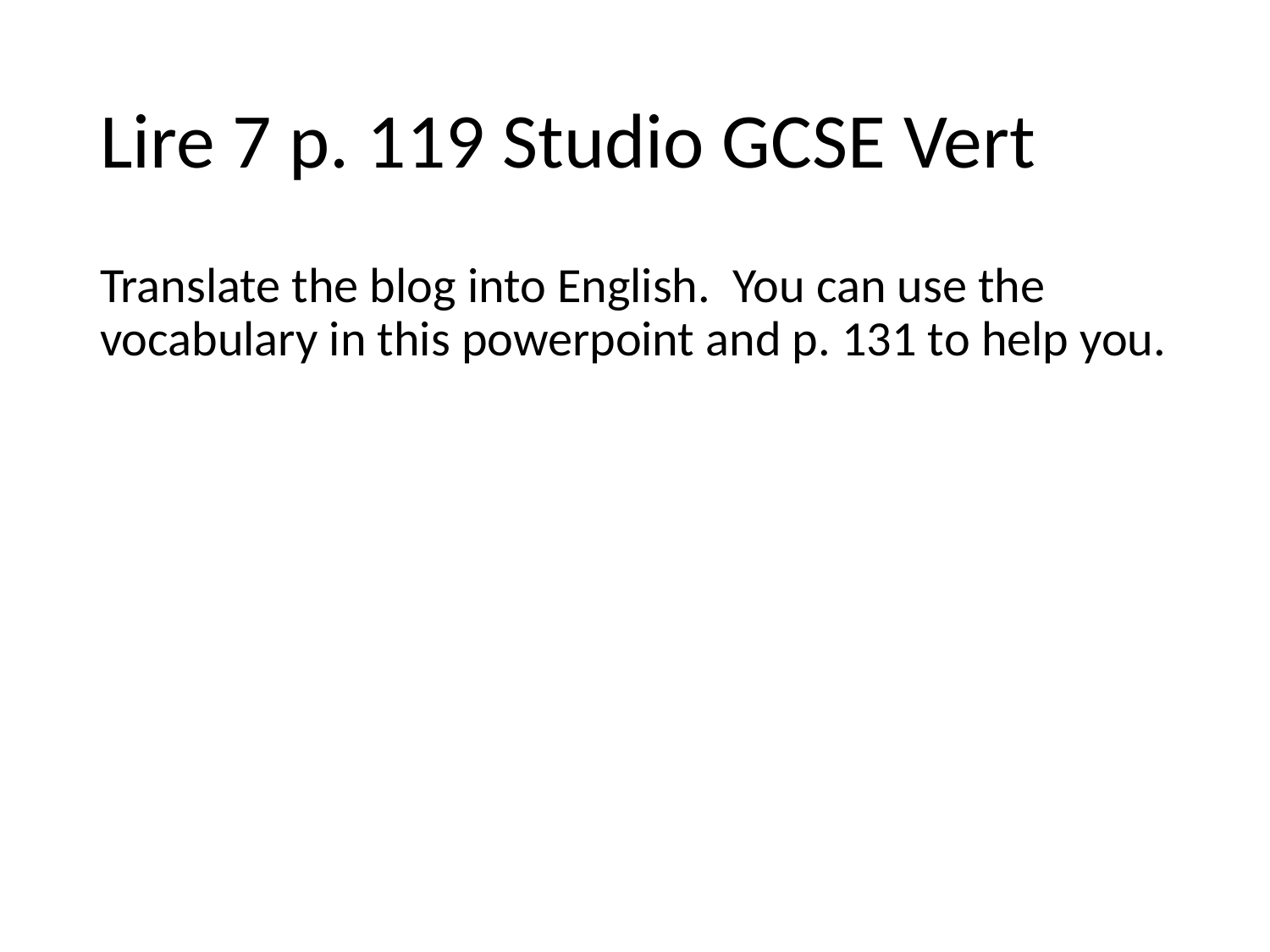

# Lire 7 p. 119 Studio GCSE Vert
Translate the blog into English.  You can use the vocabulary in this powerpoint and p. 131 to help you.